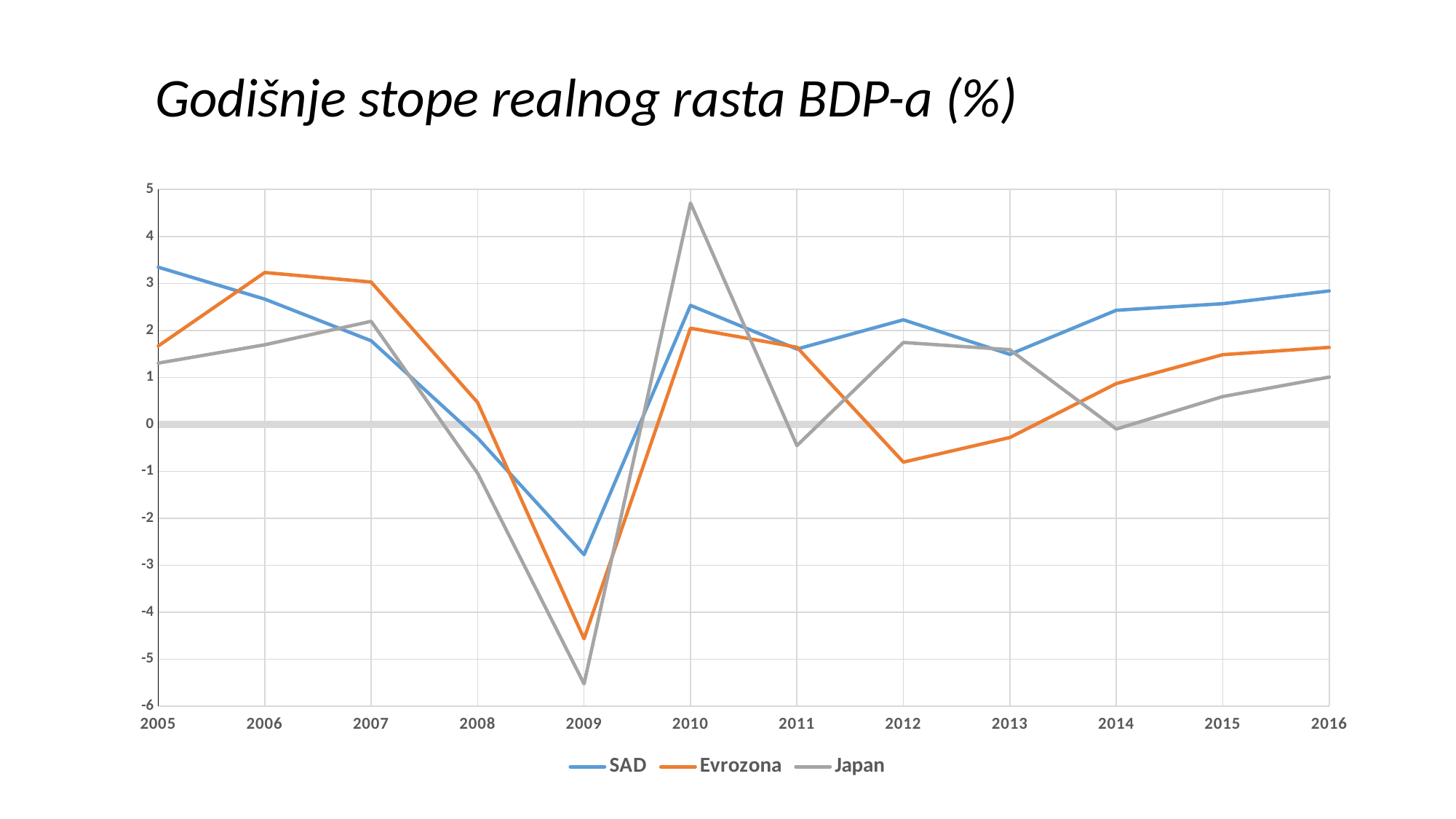

# Godišnje stope realnog rasta BDP-a (%)

### Chart

| Category | SAD | Evrozona | Japan |
|---|---|---|---|
| 2005 | 3.345 | 1.668 | 1.303 |
| 2006 | 2.666 | 3.231 | 1.693 |
| 2007 | 1.779 | 3.029 | 2.192 |
| 2008 | -0.292 | 0.464 | -1.042 |
| 2009 | -2.776 | -4.568 | -5.527 |
| 2010 | 2.532 | 2.047 | 4.711 |
| 2011 | 1.602 | 1.64 | -0.454 |
| 2012 | 2.224 | -0.805 | 1.742 |
| 2013 | 1.489 | -0.282 | 1.588 |
| 2014 | 2.428 | 0.867 | -0.101 |
| 2015 | 2.568 | 1.482 | 0.591 |
| 2016 | 2.839 | 1.638 | 1.005 |